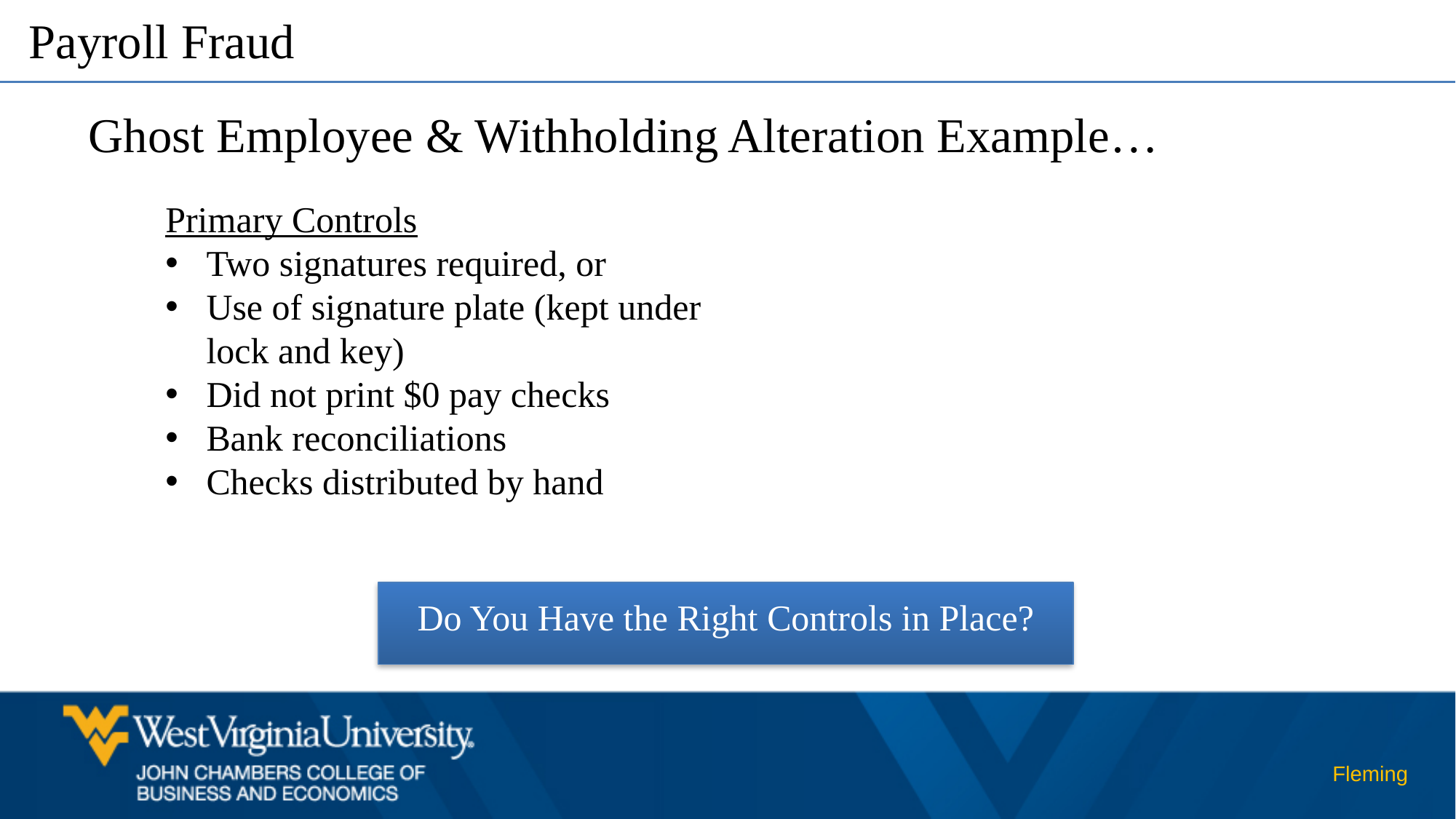

Payroll Fraud
Ghost Employee & Withholding Alteration Example…
Primary Controls
Two signatures required, or
Use of signature plate (kept under lock and key)
Did not print $0 pay checks
Bank reconciliations
Checks distributed by hand

Do You Have the Right Controls in Place?
Fleming